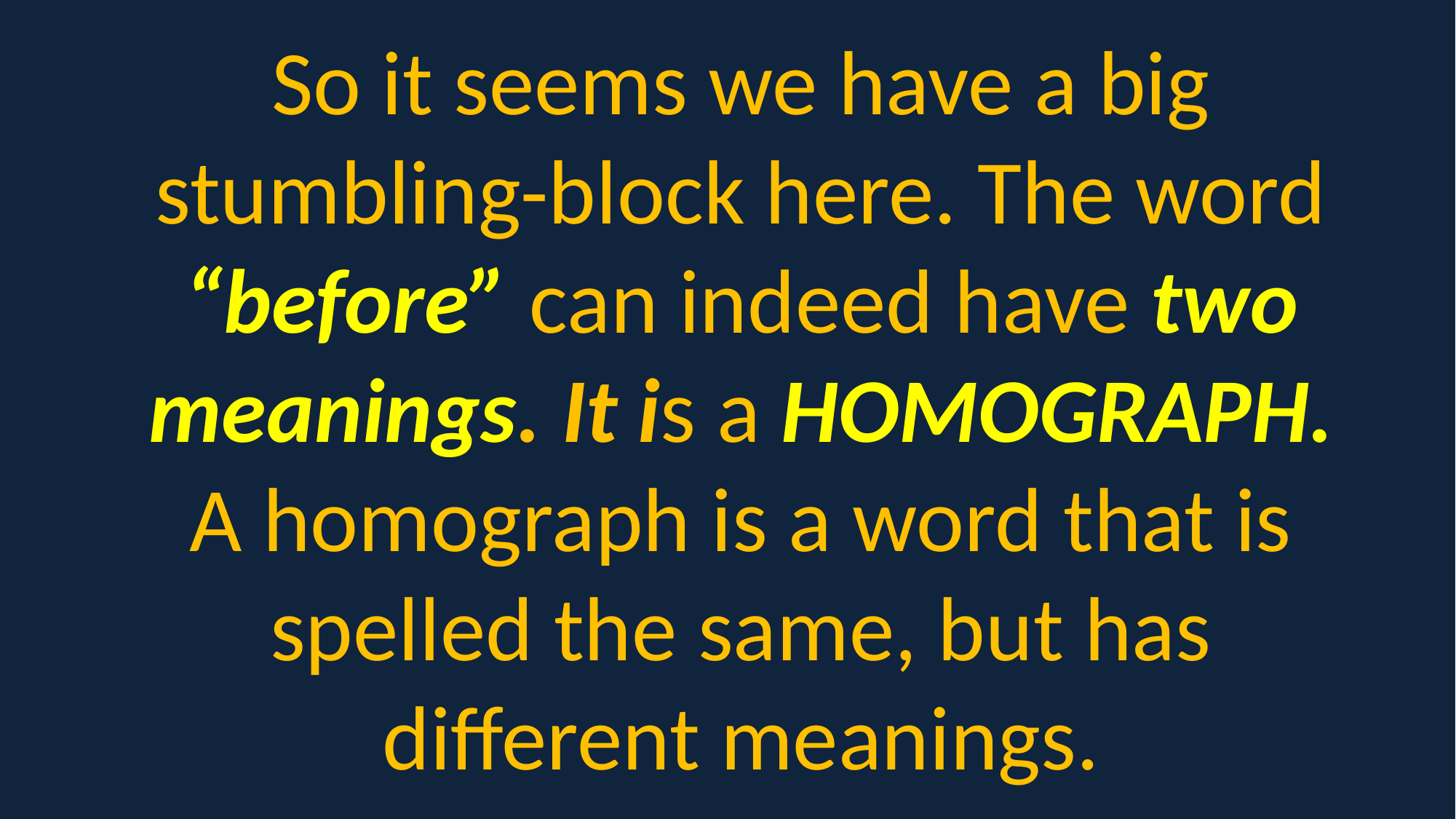

So it seems we have a big stumbling-block here. The word “before” can indeed have two meanings. It is a HOMOGRAPH. A homograph is a word that is spelled the same, but has different meanings.